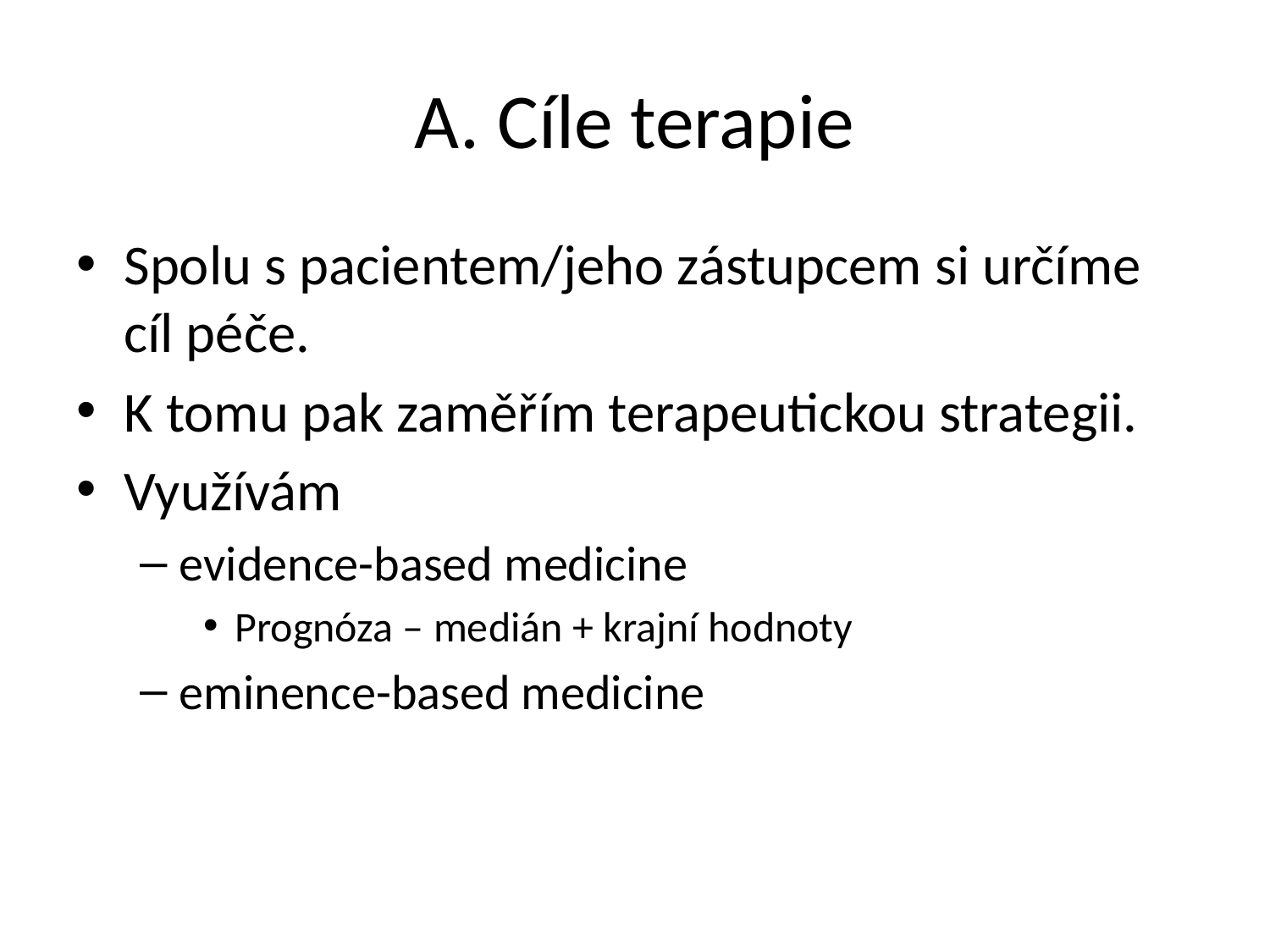

# A. Cíle terapie
Spolu s pacientem/jeho zástupcem si určíme cíl péče.
K tomu pak zaměřím terapeutickou strategii.
Využívám
evidence-based medicine
Prognóza – medián + krajní hodnoty
eminence-based medicine